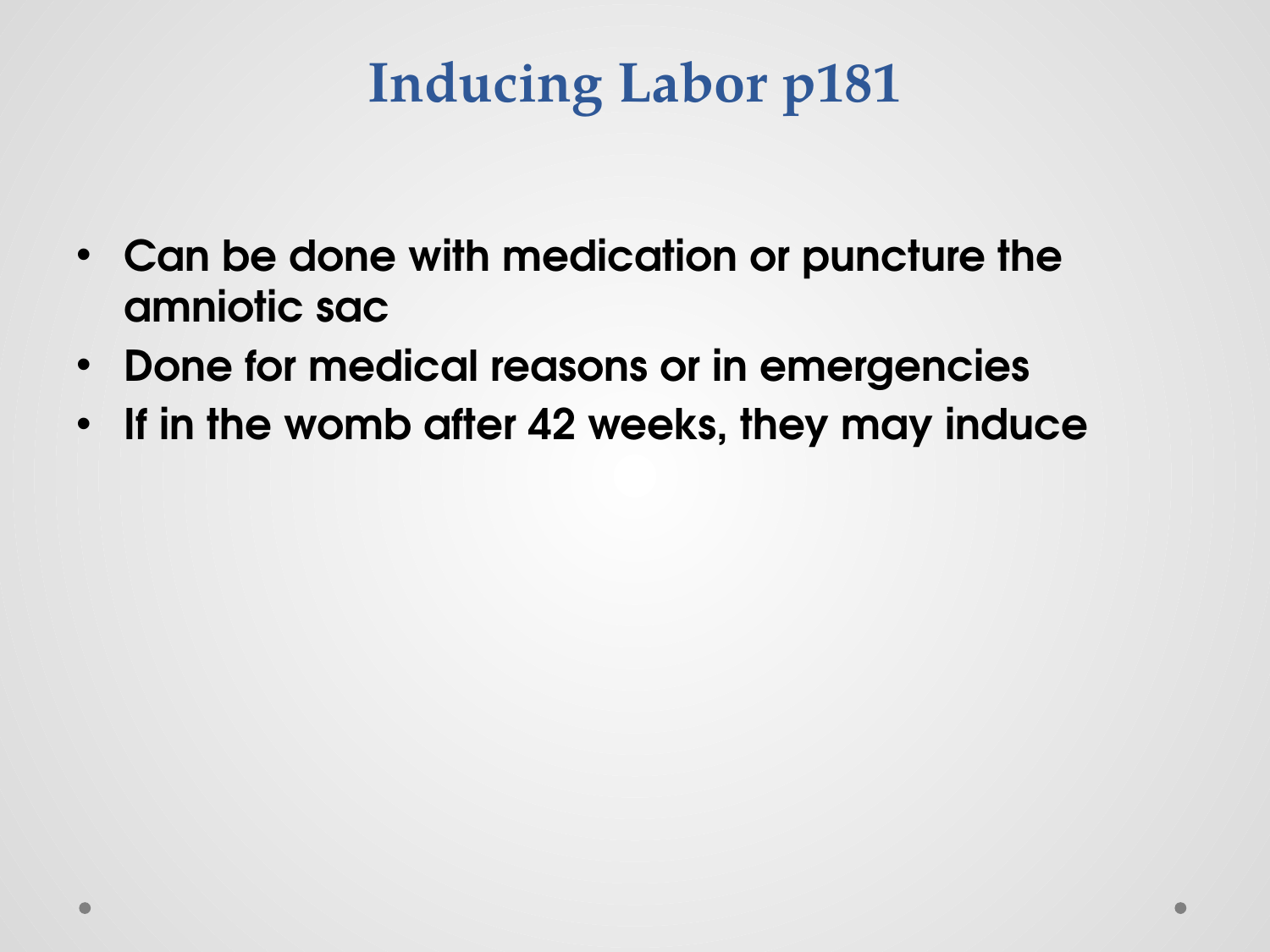

# Inducing Labor p181
Can be done with medication or puncture the amniotic sac
Done for medical reasons or in emergencies
If in the womb after 42 weeks, they may induce